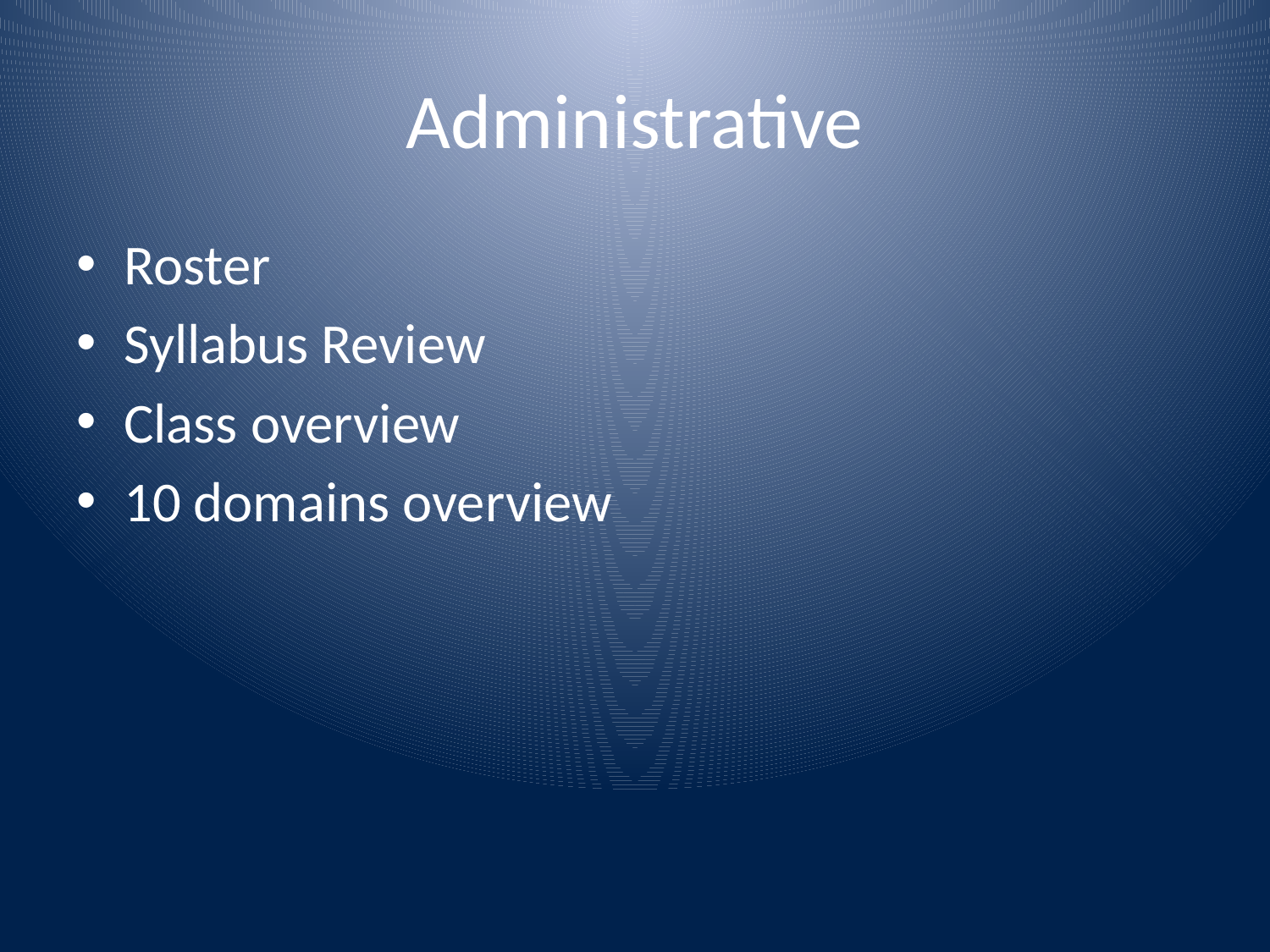

# Administrative
Roster
Syllabus Review
Class overview
10 domains overview